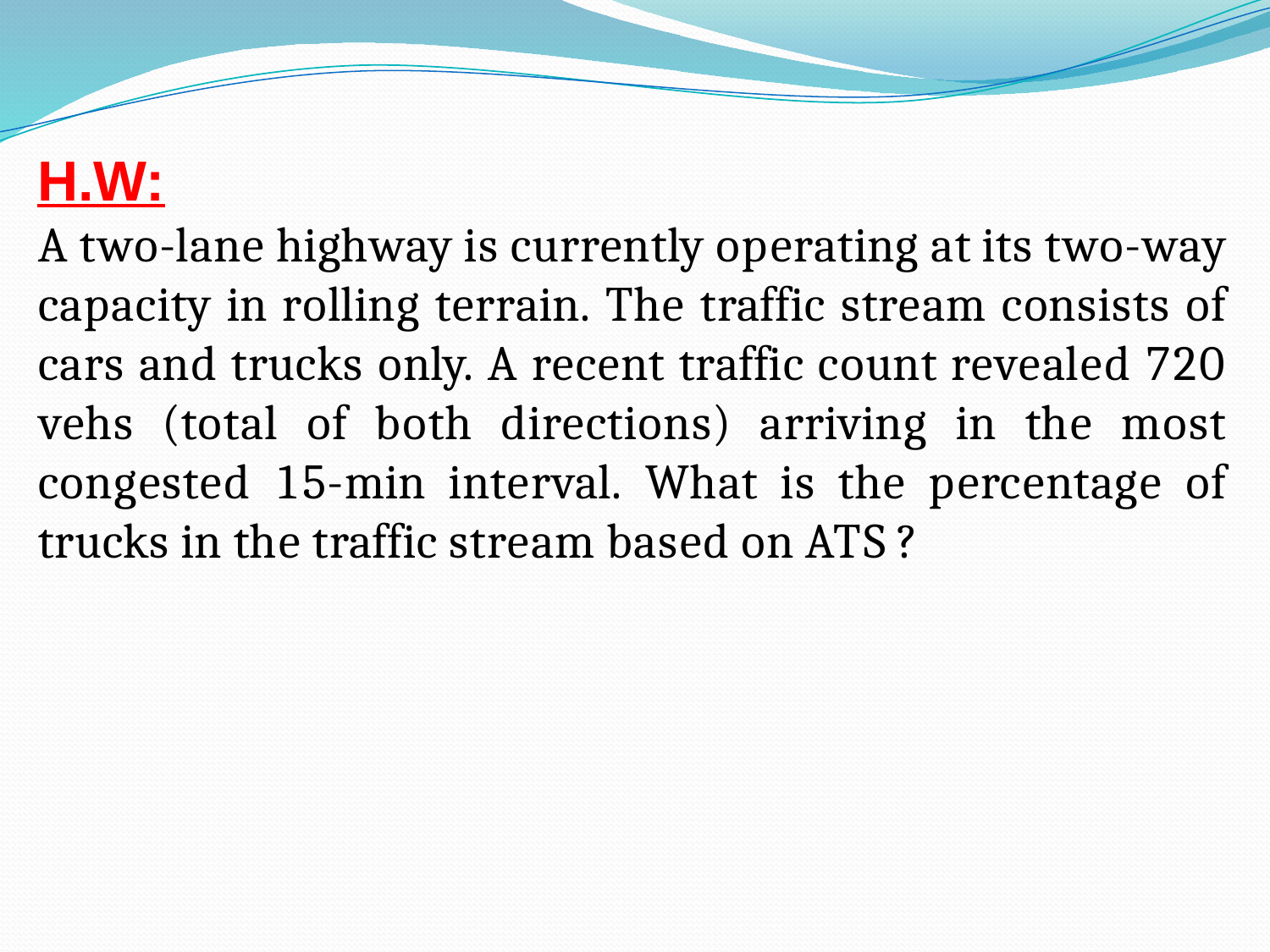

H.W:
A two-lane highway is currently operating at its two-way capacity in rolling terrain. The traffic stream consists of cars and trucks only. A recent traffic count revealed 720 vehs (total of both directions) arriving in the most congested 15-min interval. What is the percentage of trucks in the traffic stream based on ATS ?